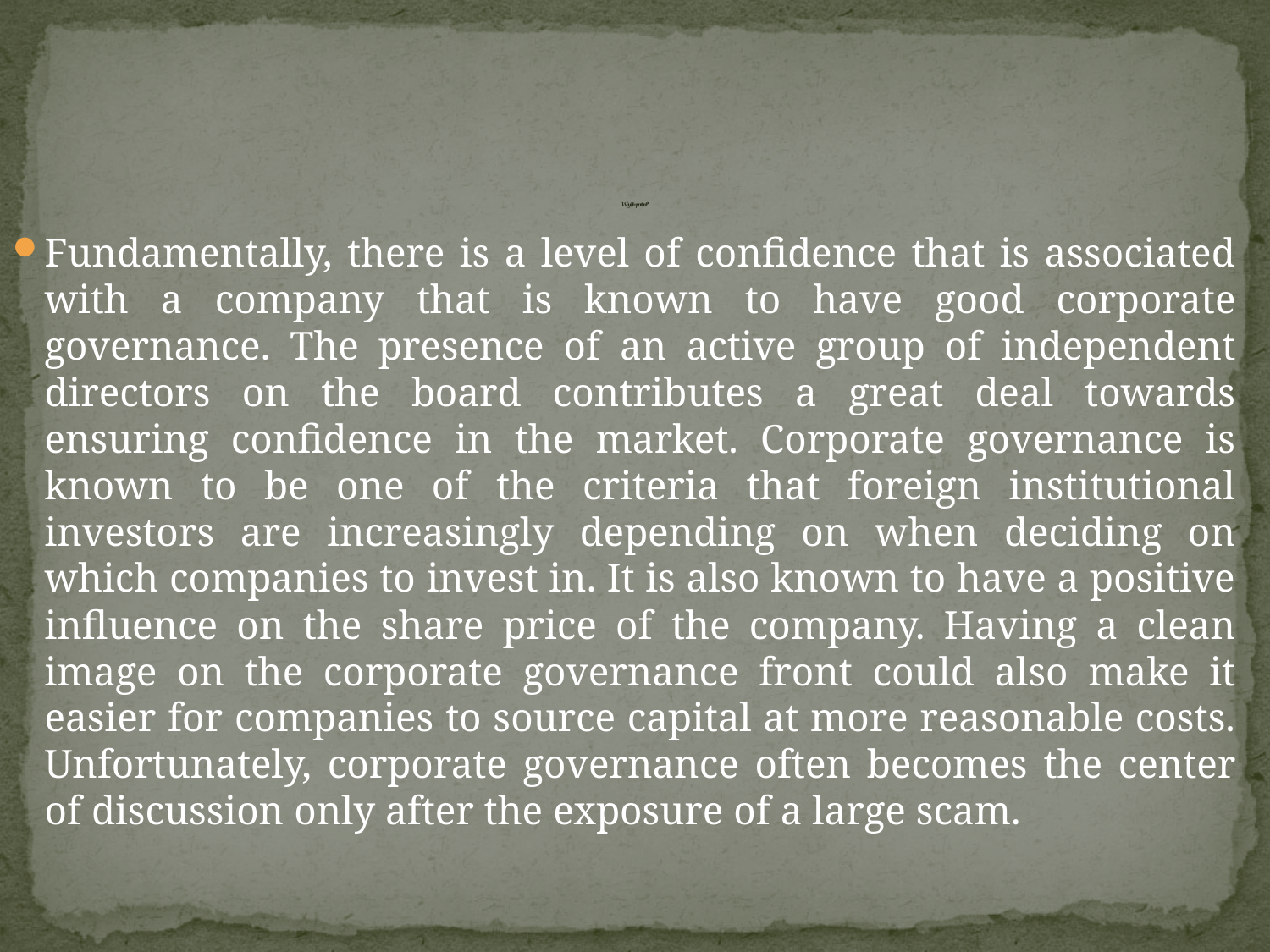

# Why is it important?
Fundamentally, there is a level of confidence that is associated with a company that is known to have good corporate governance. The presence of an active group of independent directors on the board contributes a great deal towards ensuring confidence in the market. Corporate governance is known to be one of the criteria that foreign institutional investors are increasingly depending on when deciding on which companies to invest in. It is also known to have a positive influence on the share price of the company. Having a clean image on the corporate governance front could also make it easier for companies to source capital at more reasonable costs. Unfortunately, corporate governance often becomes the center of discussion only after the exposure of a large scam.